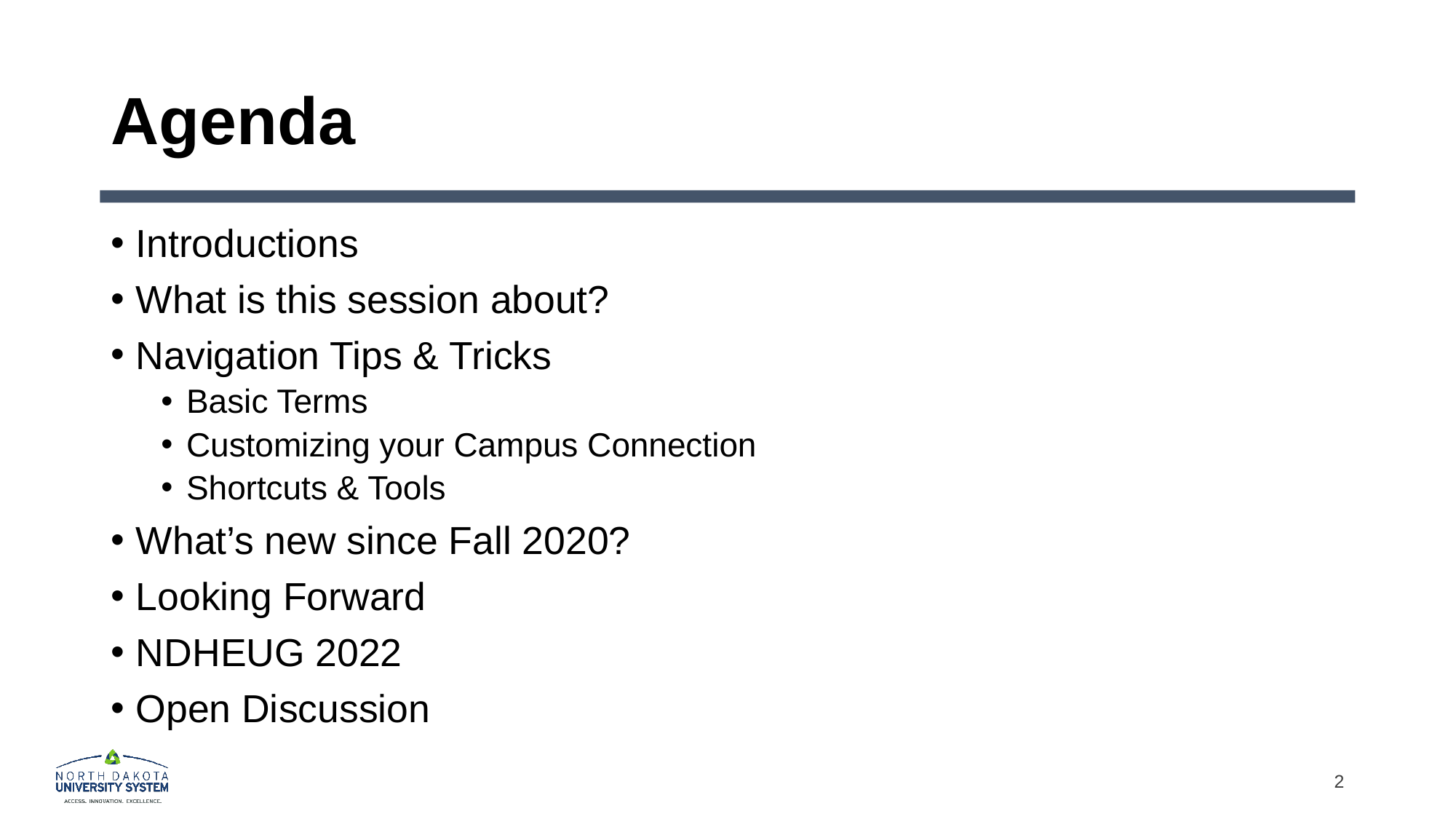

# Agenda
Introductions
What is this session about?
Navigation Tips & Tricks
Basic Terms
Customizing your Campus Connection
Shortcuts & Tools
What’s new since Fall 2020?
Looking Forward
NDHEUG 2022
Open Discussion

2